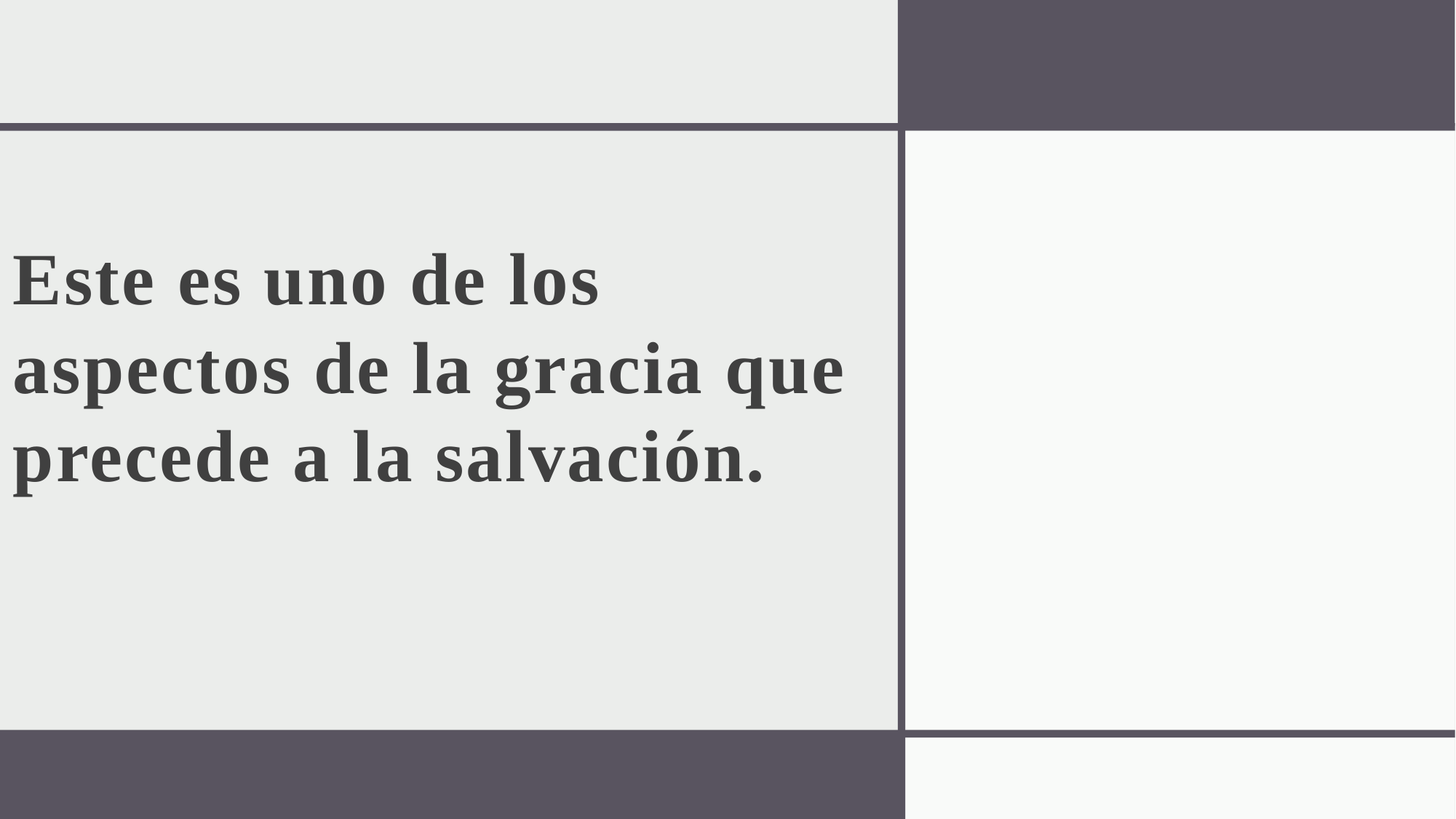

# Este es uno de los aspectos de la gracia que precede a la salvación.